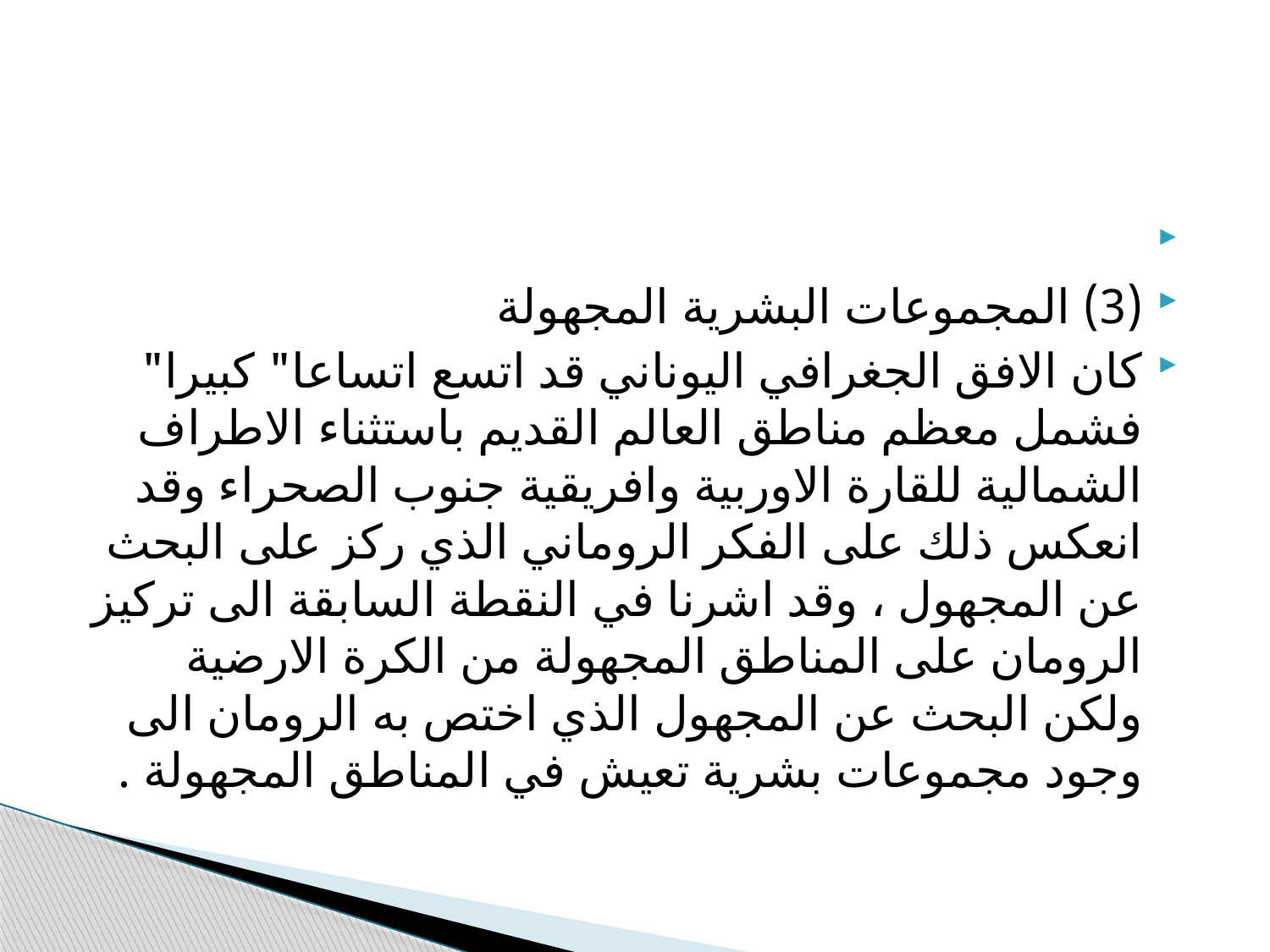

(3) المجموعات البشرية المجهولة
كان الافق الجغرافي اليوناني قد اتسع اتساعا" كبيرا" فشمل معظم مناطق العالم القديم باستثناء الاطراف الشمالية للقارة الاوربية وافريقية جنوب الصحراء وقد انعكس ذلك على الفكر الروماني الذي ركز على البحث عن المجهول ، وقد اشرنا في النقطة السابقة الى تركيز الرومان على المناطق المجهولة من الكرة الارضية ولكن البحث عن المجهول الذي اختص به الرومان الى وجود مجموعات بشرية تعيش في المناطق المجهولة .